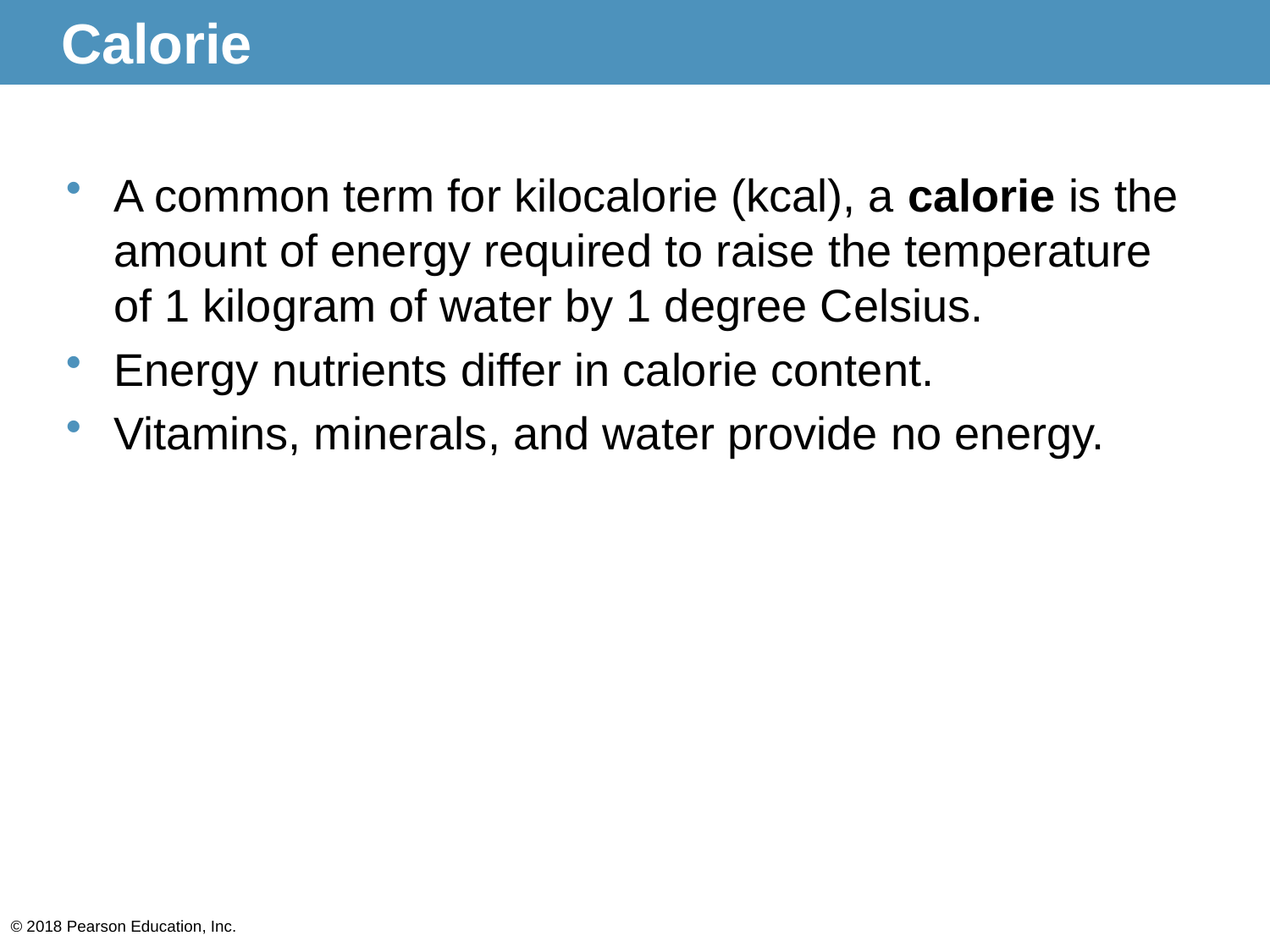

# Calorie
A common term for kilocalorie (kcal), a calorie is the amount of energy required to raise the temperature of 1 kilogram of water by 1 degree Celsius.
Energy nutrients differ in calorie content.
Vitamins, minerals, and water provide no energy.